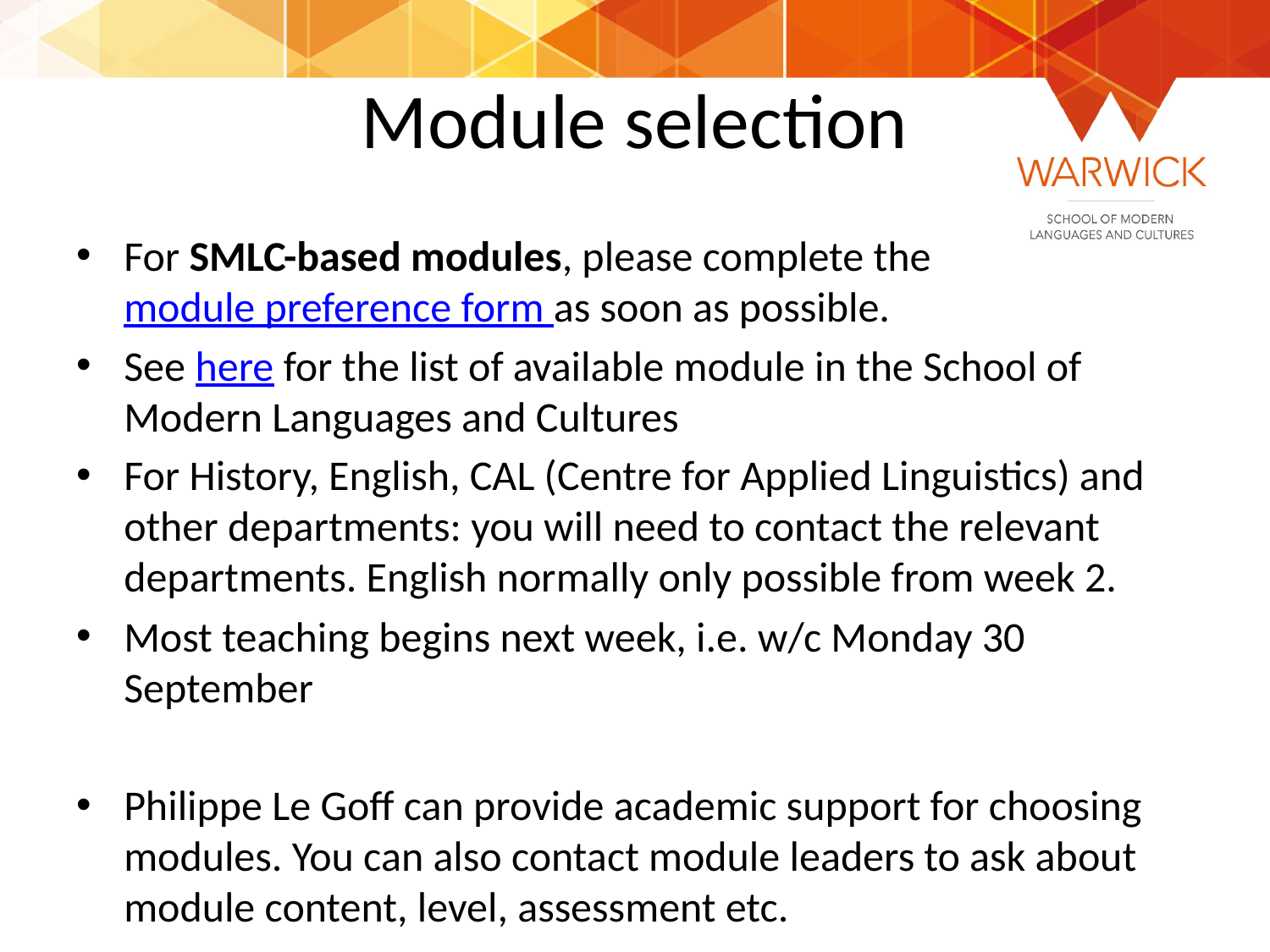

# Module selection
For SMLC-based modules, please complete the module preference form as soon as possible.
See here for the list of available module in the School of Modern Languages and Cultures
For History, English, CAL (Centre for Applied Linguistics) and other departments: you will need to contact the relevant departments. English normally only possible from week 2.
Most teaching begins next week, i.e. w/c Monday 30 September

Philippe Le Goff can provide academic support for choosing modules. You can also contact module leaders to ask about module content, level, assessment etc.